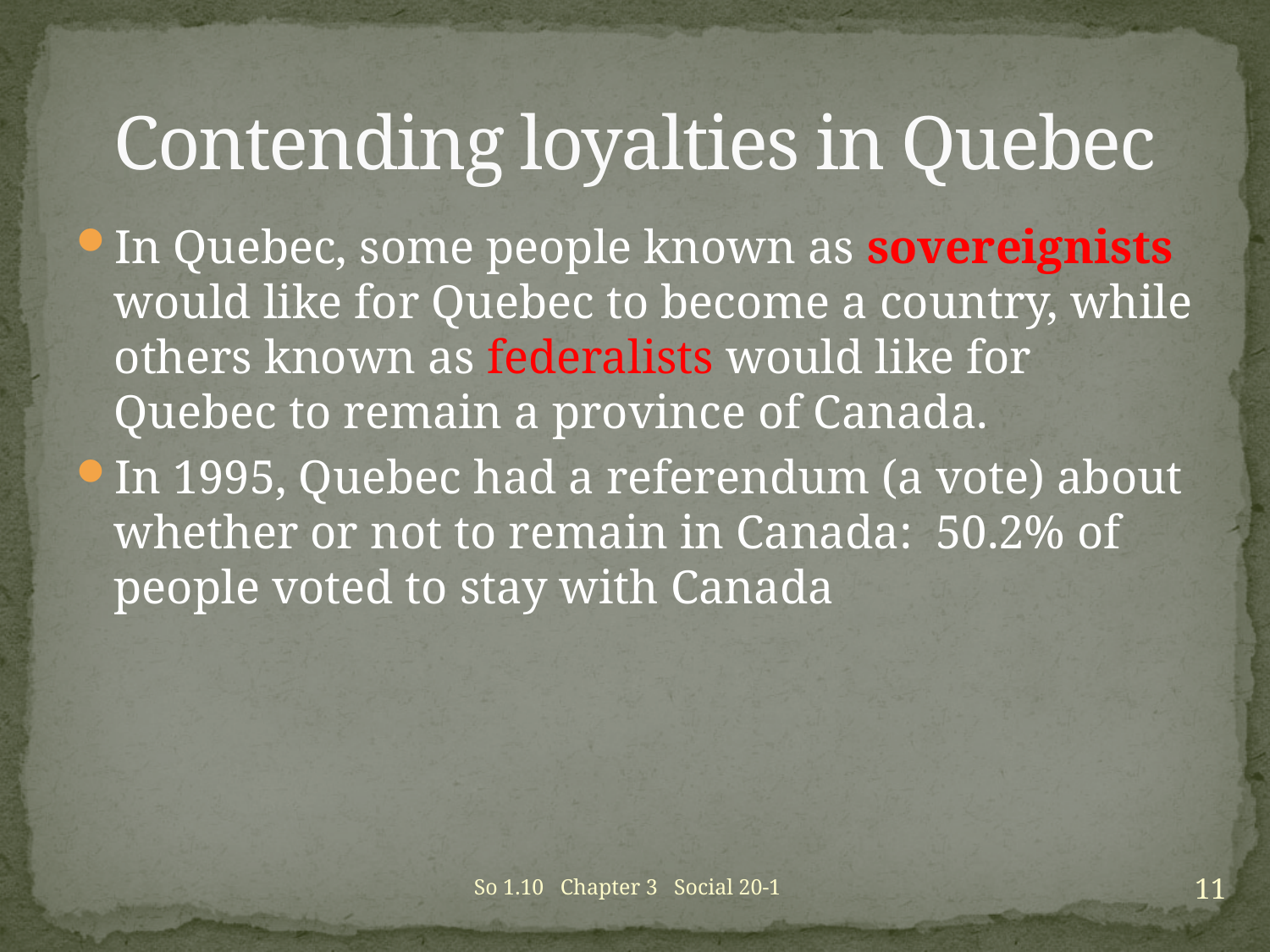

# Contending loyalties in Quebec
In Quebec, some people known as sovereignists would like for Quebec to become a country, while others known as federalists would like for Quebec to remain a province of Canada.
In 1995, Quebec had a referendum (a vote) about whether or not to remain in Canada:  50.2% of people voted to stay with Canada
11
So 1.10   Chapter 3   Social 20-1